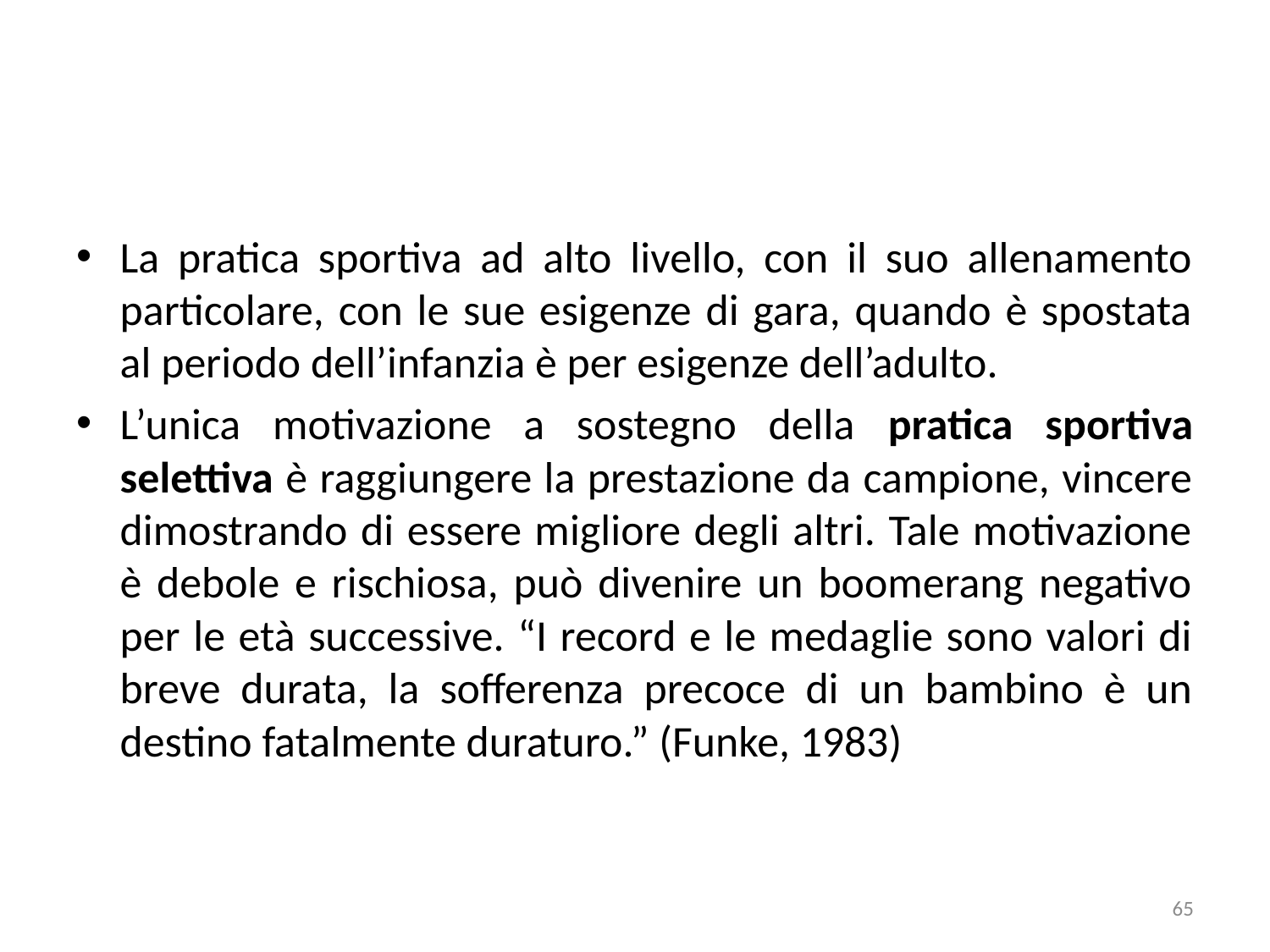

La pratica sportiva ad alto livello, con il suo allenamento particolare, con le sue esigenze di gara, quando è spostata al periodo dell’infanzia è per esigenze dell’adulto.
L’unica motivazione a sostegno della pratica sportiva selettiva è raggiungere la prestazione da campione, vincere dimostrando di essere migliore degli altri. Tale motivazione è debole e rischiosa, può divenire un boomerang negativo per le età successive. “I record e le medaglie sono valori di breve durata, la sofferenza precoce di un bambino è un destino fatalmente duraturo.” (Funke, 1983)

65